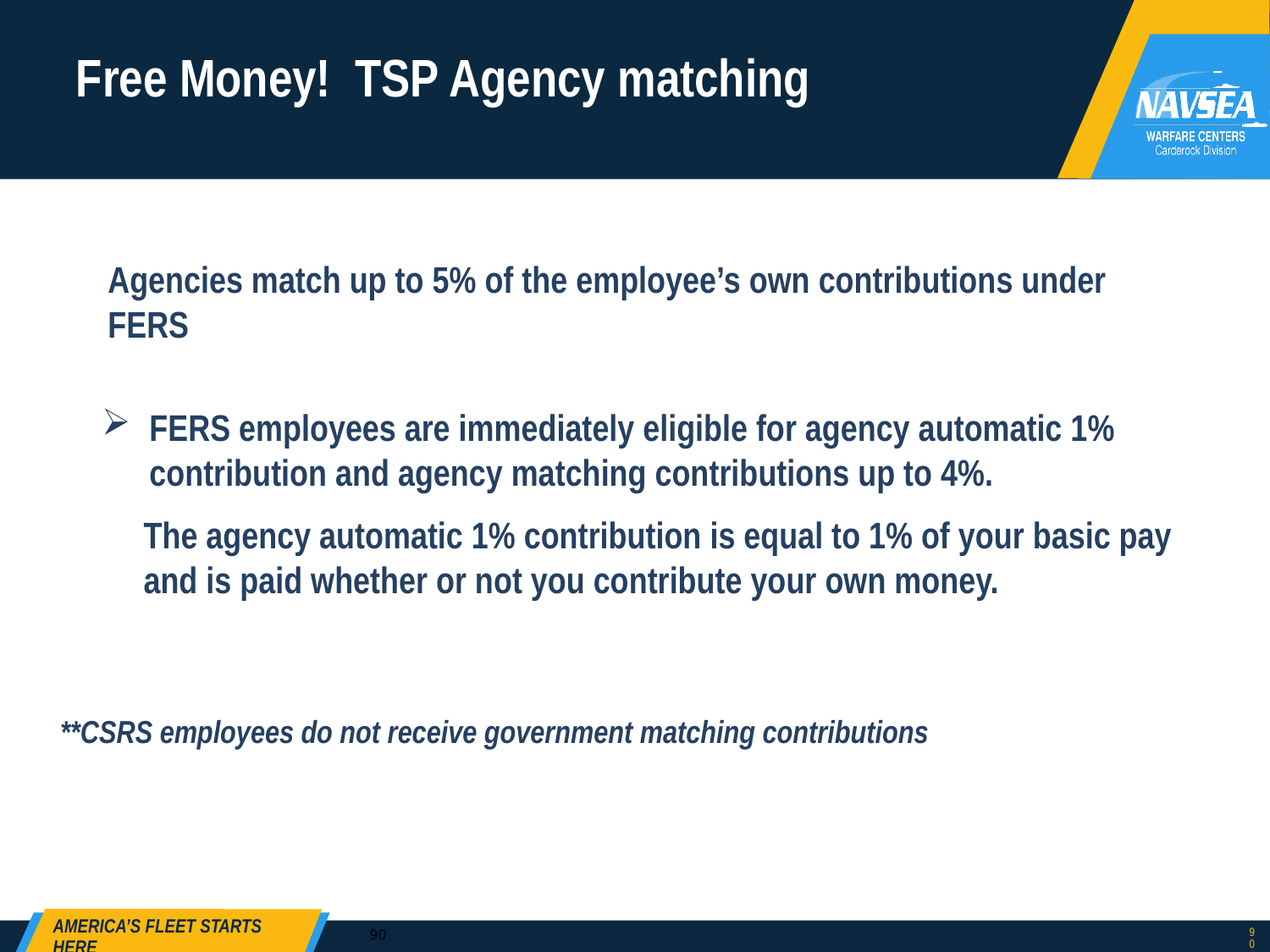

# Free Money!  TSP Agency matching
Agencies match up to 5% of the employee’s own contributions under FERS

FERS employees are immediately eligible for agency automatic 1% contribution and agency matching contributions up to 4%.
The agency automatic 1% contribution is equal to 1% of your basic pay and is paid whether or not you contribute your own money.

**CSRS employees do not receive government matching contributions

90